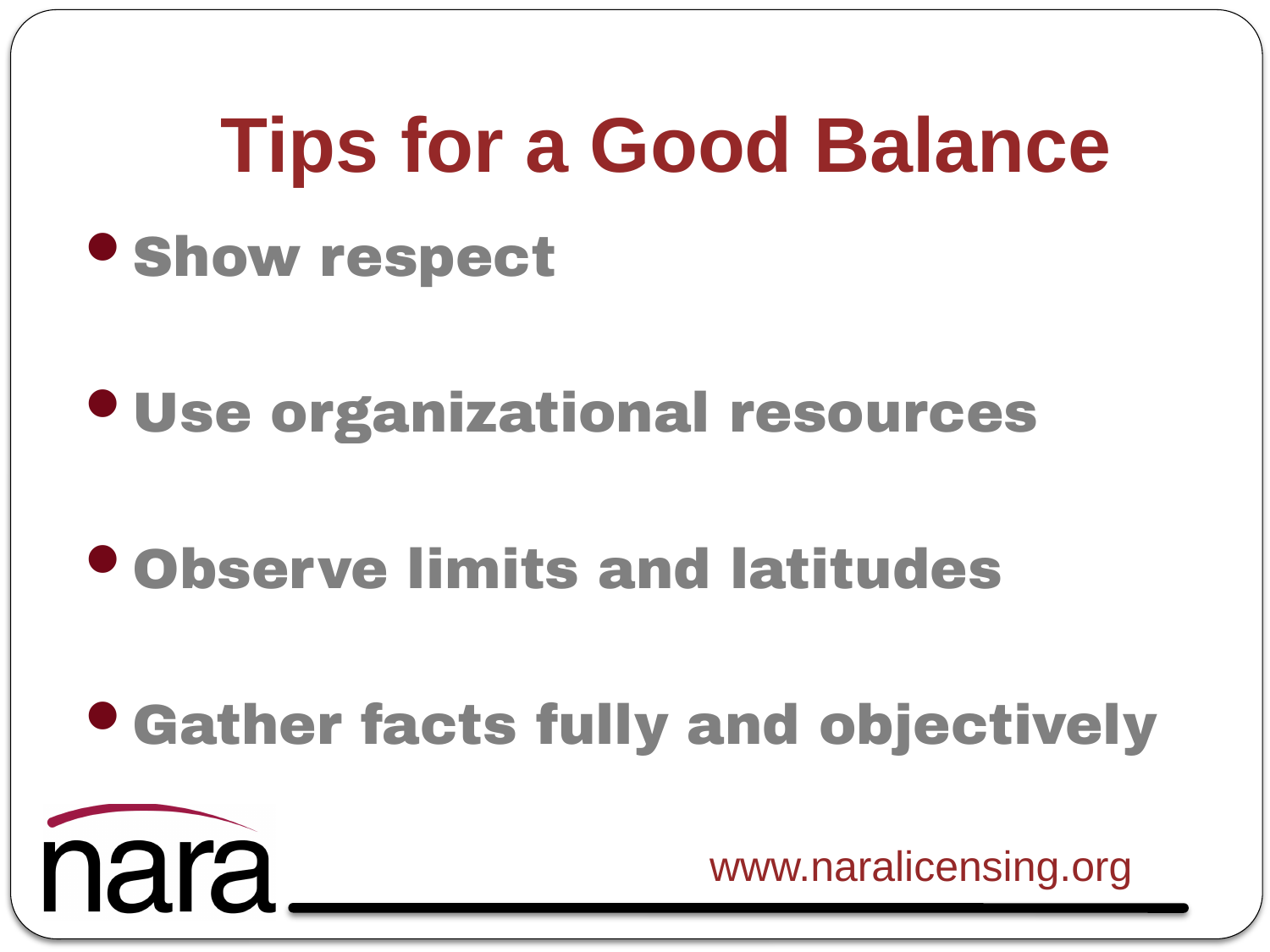

# Tips for a Good Balance
Show respect

Use organizational resources

Observe limits and latitudes

Gather facts fully and objectively